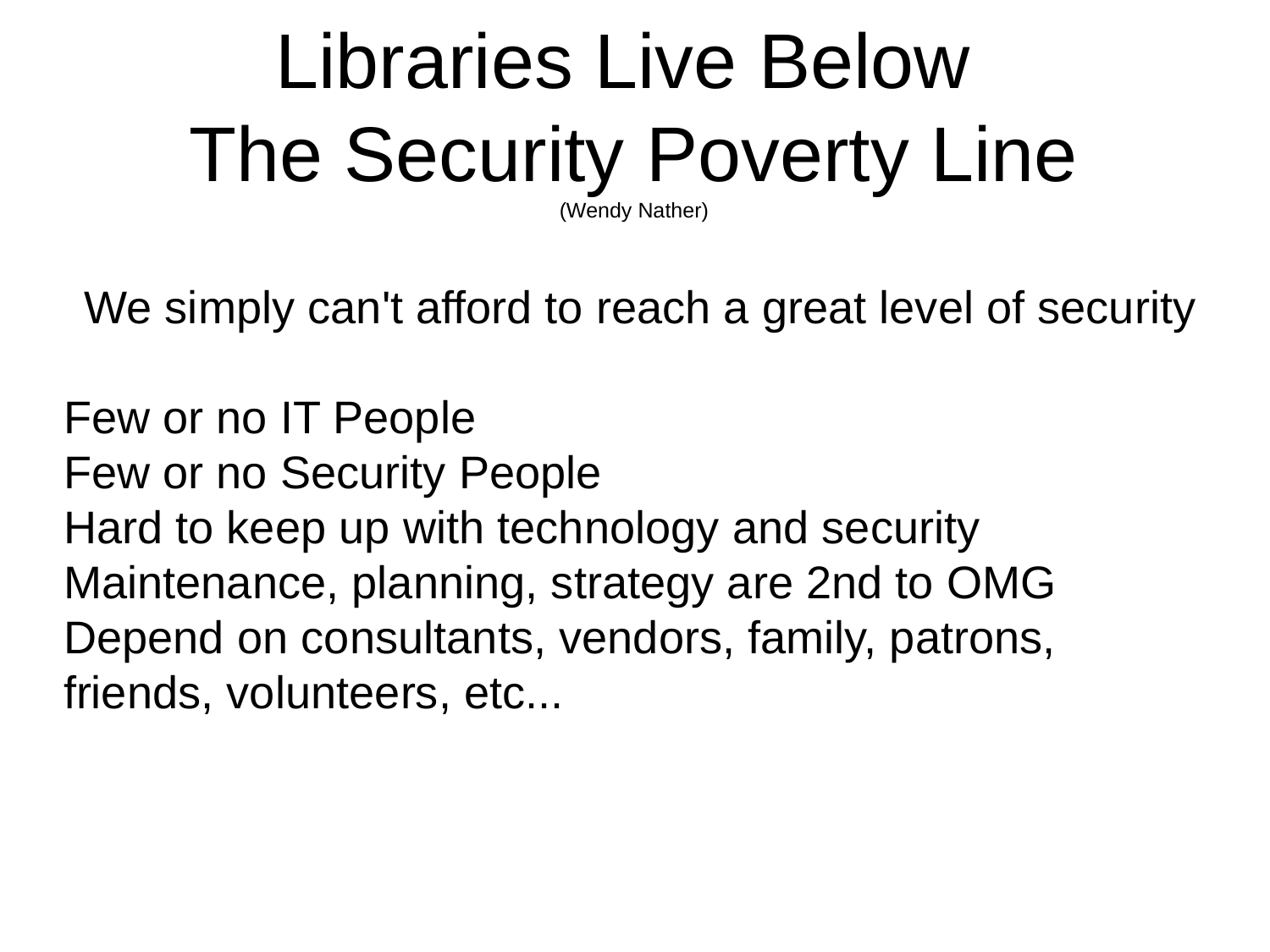

Libraries Live Below
The Security Poverty Line
(Wendy Nather)
 We simply can't afford to reach a great level of security

Few or no IT People
Few or no Security People
Hard to keep up with technology and security
Maintenance, planning, strategy are 2nd to OMG
Depend on consultants, vendors, family, patrons, friends, volunteers, etc...